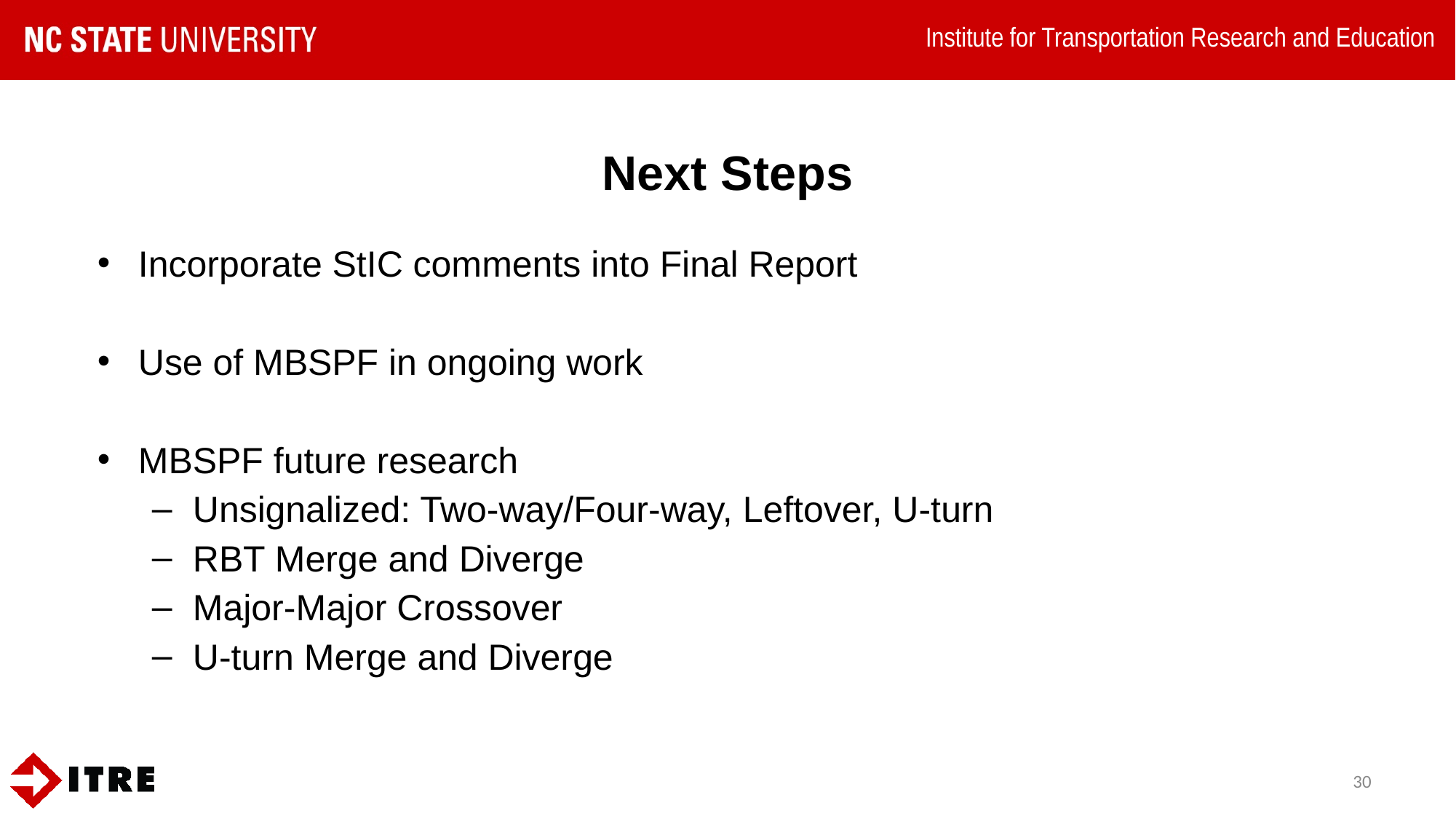

# Next Steps
Incorporate StIC comments into Final Report

Use of MBSPF in ongoing work

MBSPF future research
Unsignalized: Two-way/Four-way, Leftover, U-turn
RBT Merge and Diverge
Major-Major Crossover
U-turn Merge and Diverge

30